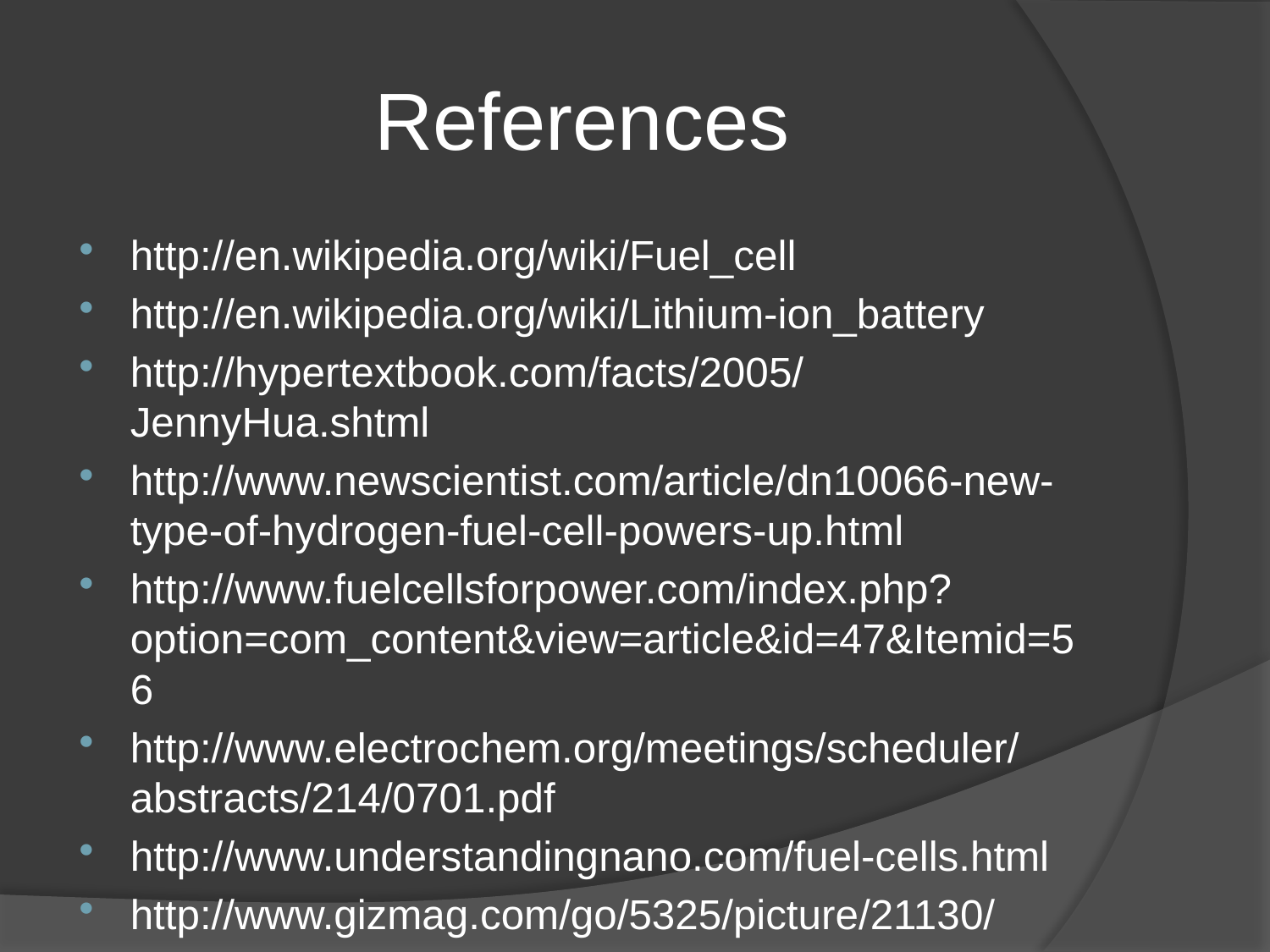

# References
http://en.wikipedia.org/wiki/Fuel_cell
http://en.wikipedia.org/wiki/Lithium-ion_battery
http://hypertextbook.com/facts/2005/JennyHua.shtml
http://www.newscientist.com/article/dn10066-new-type-of-hydrogen-fuel-cell-powers-up.html
http://www.fuelcellsforpower.com/index.php?option=com_content&view=article&id=47&Itemid=56
http://www.electrochem.org/meetings/scheduler/abstracts/214/0701.pdf
http://www.understandingnano.com/fuel-cells.html
http://www.gizmag.com/go/5325/picture/21130/